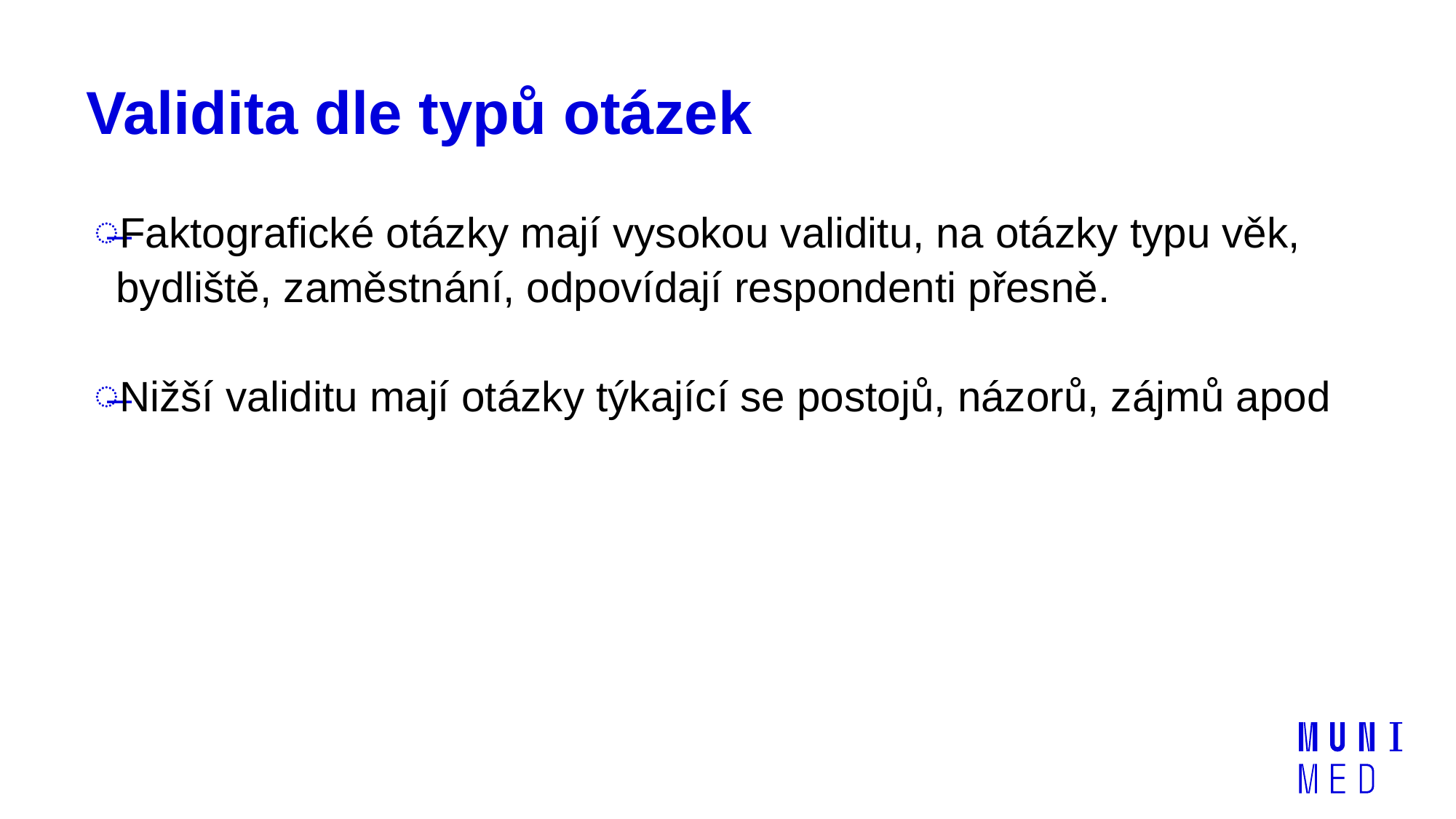

# Validita dle typů otázek
Faktografické otázky mají vysokou validitu, na otázky typu věk, bydliště, zaměstnání, odpovídají respondenti přesně.

Nižší validitu mají otázky týkající se postojů, názorů, zájmů apod